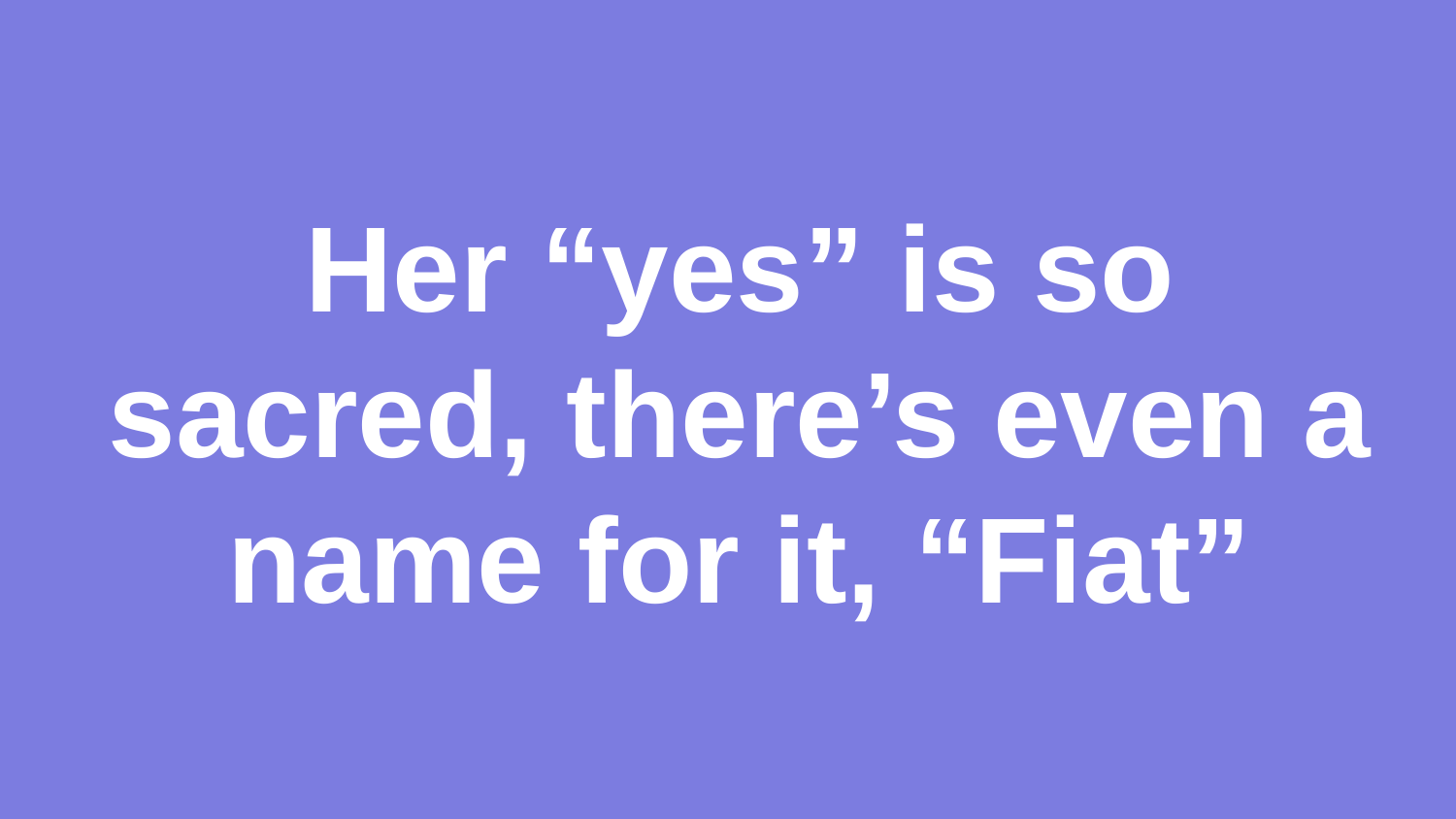

# Her “yes” is so sacred, there’s even a name for it, “Fiat”